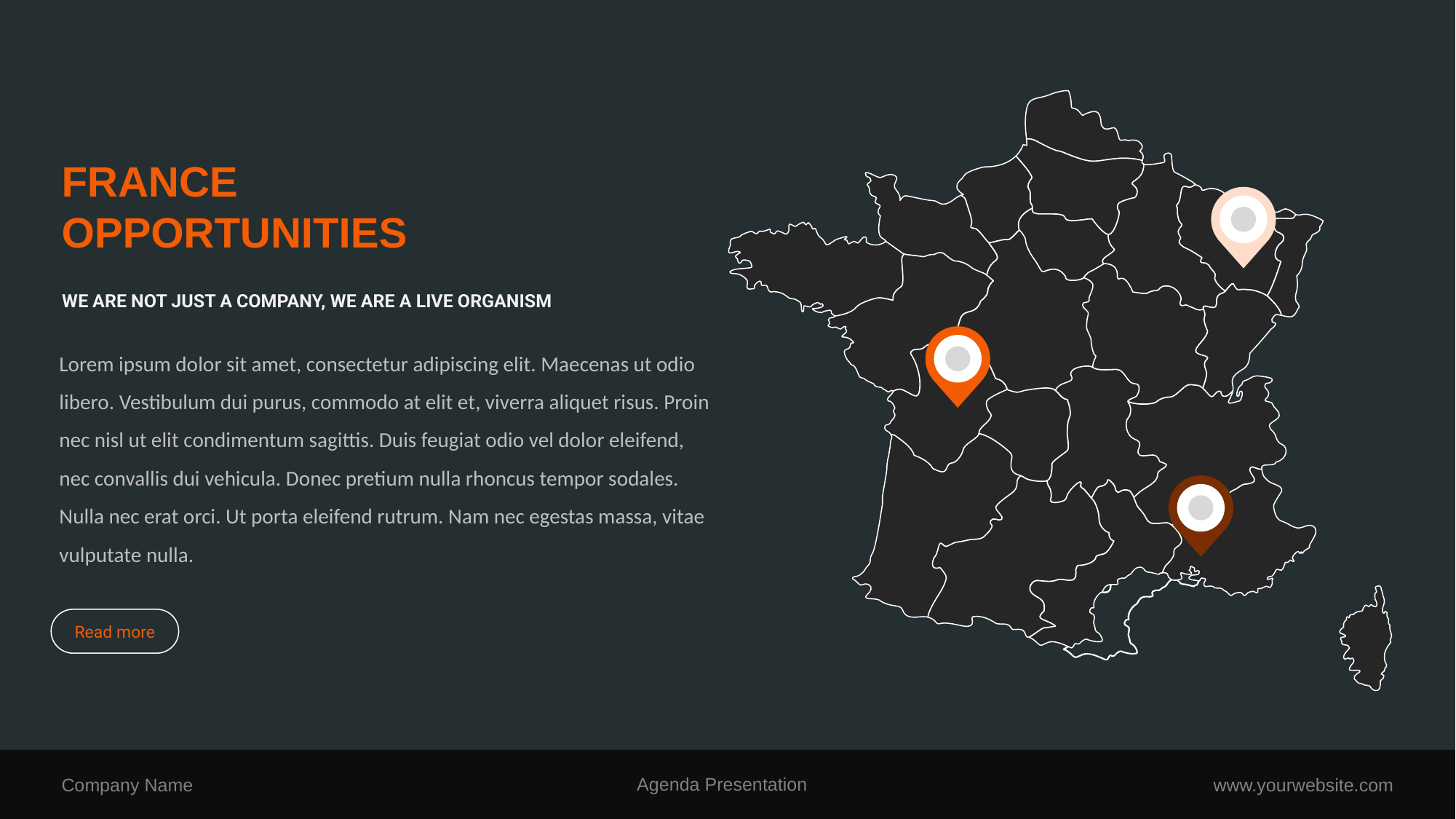

FRANCE OPPORTUNITIES

WE ARE NOT JUST A COMPANY, WE ARE A LIVE ORGANISM

Lorem ipsum dolor sit amet, consectetur adipiscing elit. Maecenas ut odio libero. Vestibulum dui purus, commodo at elit et, viverra aliquet risus. Proin nec nisl ut elit condimentum sagittis. Duis feugiat odio vel dolor eleifend, nec convallis dui vehicula. Donec pretium nulla rhoncus tempor sodales. Nulla nec erat orci. Ut porta eleifend rutrum. Nam nec egestas massa, vitae vulputate nulla.

Read more